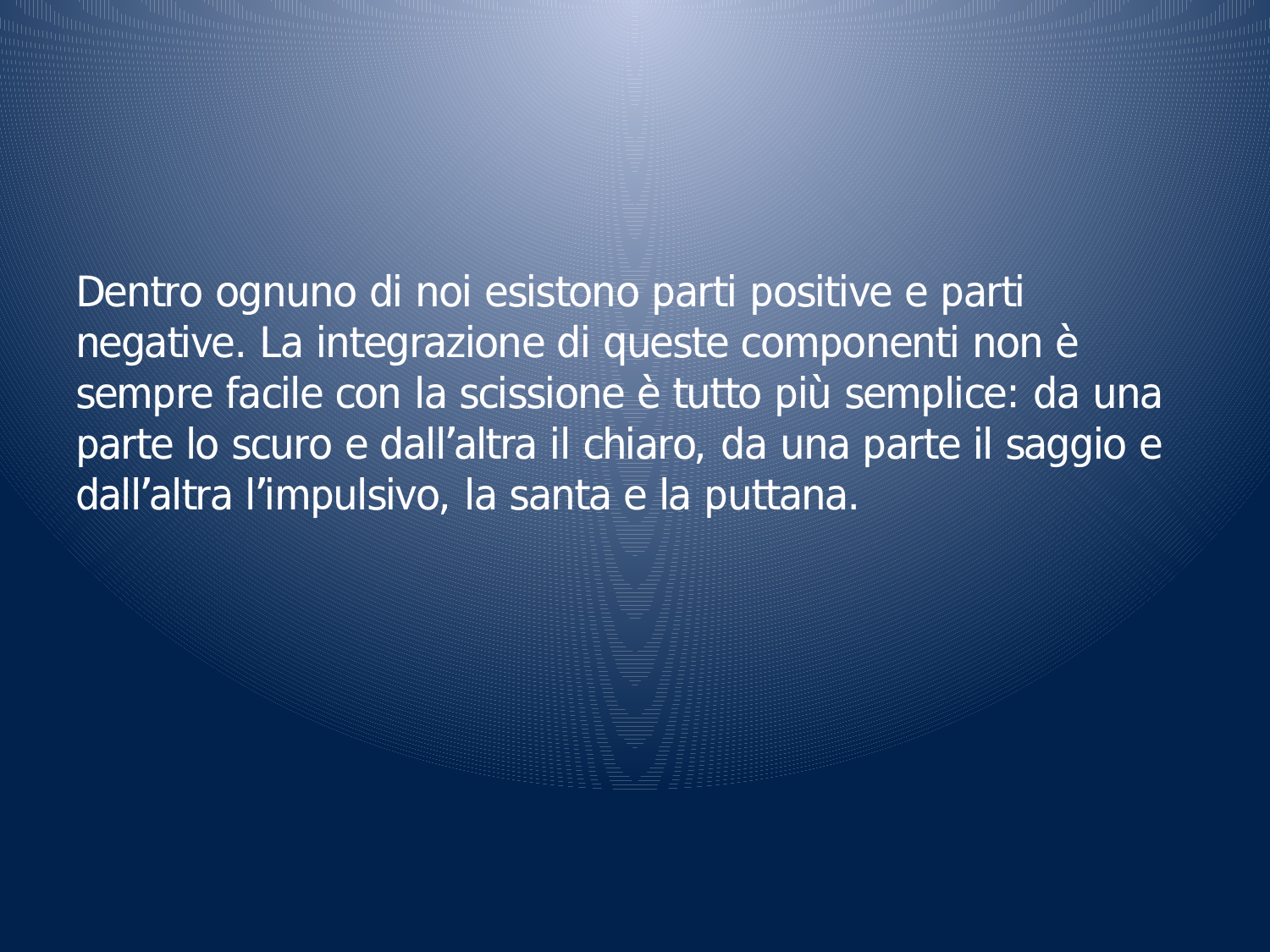

#
Dentro ognuno di noi esistono parti positive e parti negative. La integrazione di queste componenti non è sempre facile con la scissione è tutto più semplice: da una parte lo scuro e dall’altra il chiaro, da una parte il saggio e dall’altra l’impulsivo, la santa e la puttana.